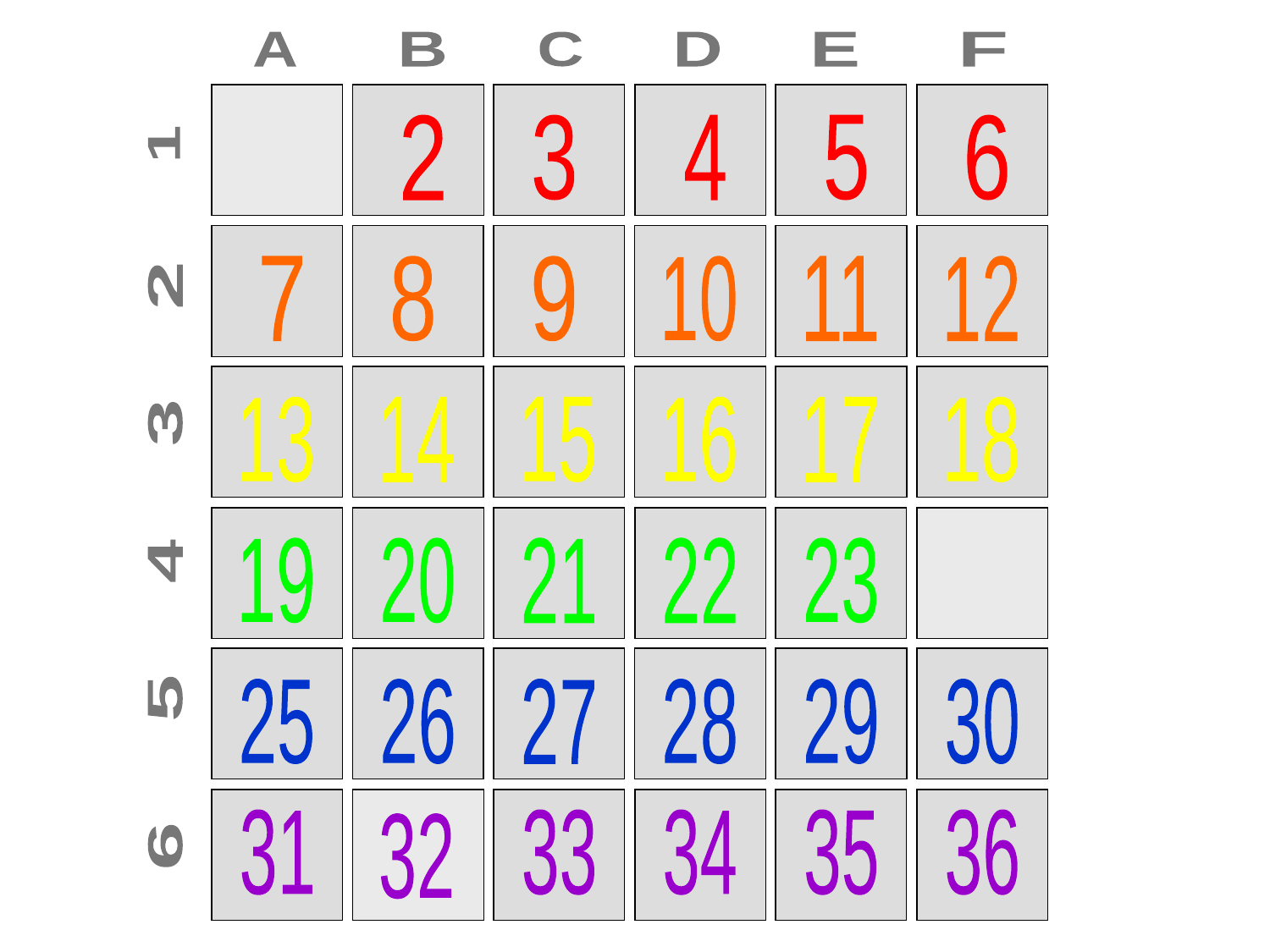

A
B
C
D
E
F

2
3
4
5
6
1
2
3
4
5
6

7
8
9
10
11
12

13
14
15
16
17
18

19
20
21
22
23

25
26
27
28
29
30

31
33
34
35
36
32